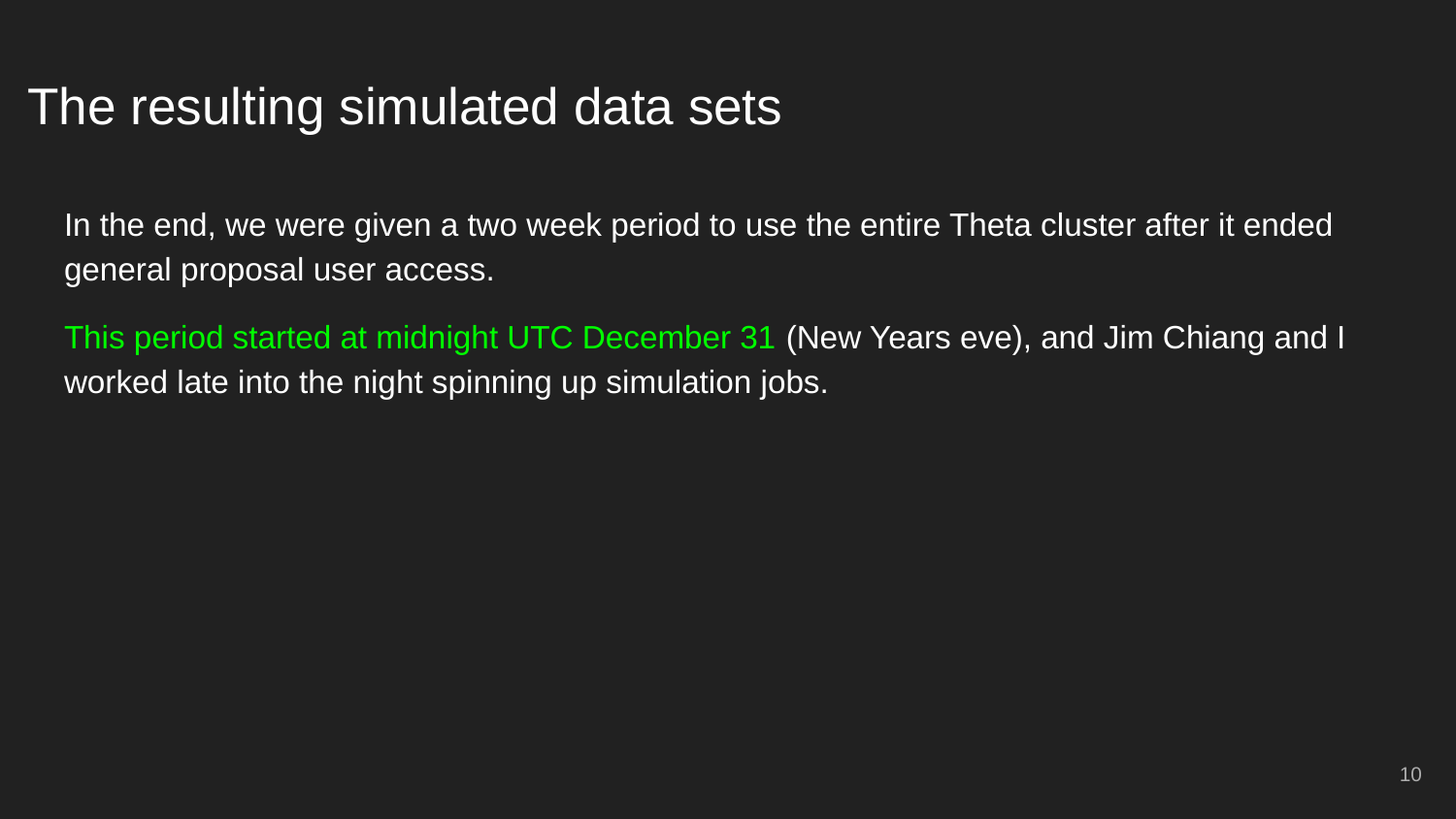

# The resulting simulated data sets

In the end, we were given a two week period to use the entire Theta cluster after it ended general proposal user access.
This period started at midnight UTC December 31 (New Years eve), and Jim Chiang and I worked late into the night spinning up simulation jobs.
10